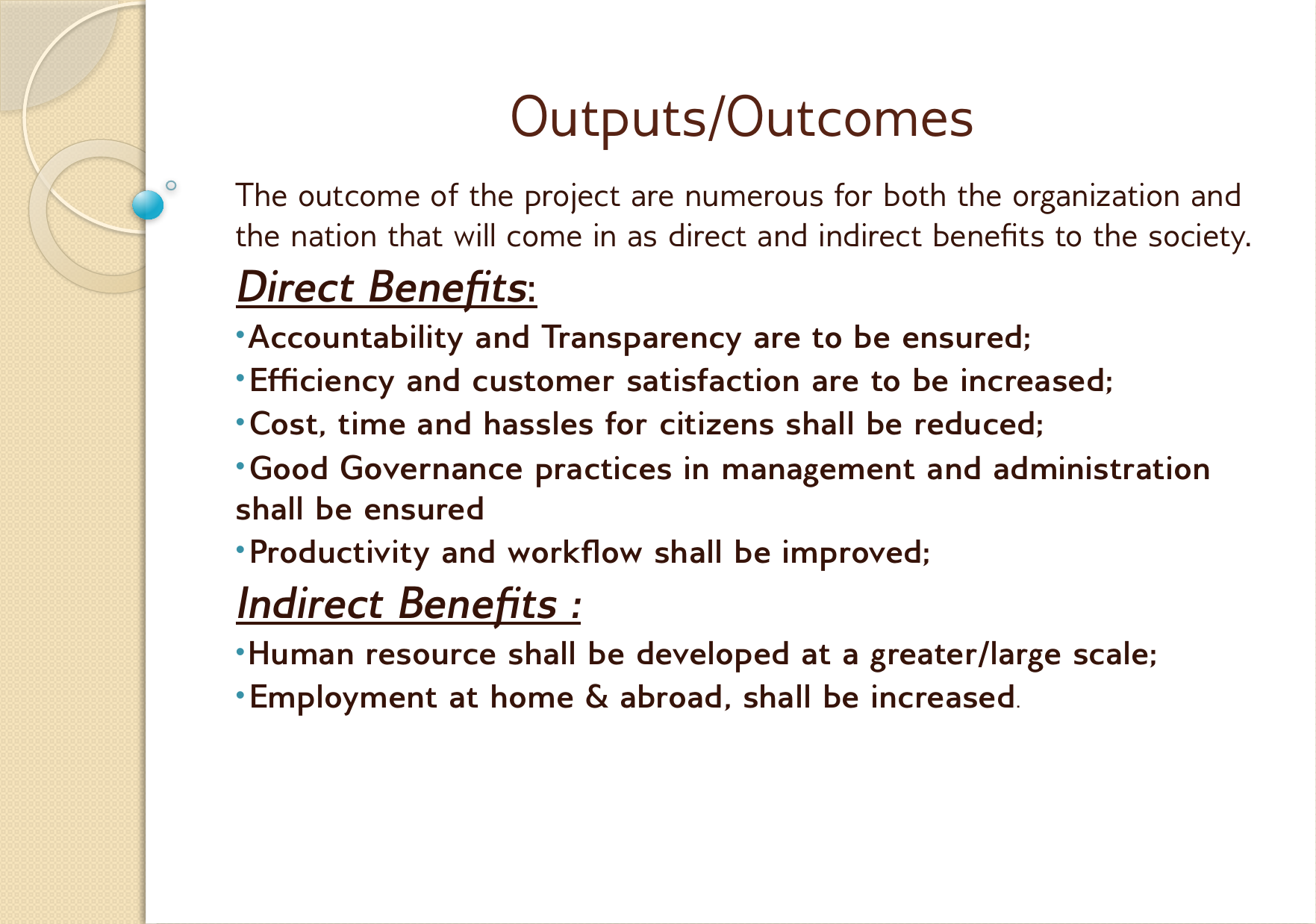

# Outputs/Outcomes
The outcome of the project are numerous for both the organization and the nation that will come in as direct and indirect benefits to the society.
Direct Benefits:
 Accountability and Transparency are to be ensured;
 Efficiency and customer satisfaction are to be increased;
 Cost, time and hassles for citizens shall be reduced;
 Good Governance practices in management and administration shall be ensured
 Productivity and workflow shall be improved;
Indirect Benefits :
 Human resource shall be developed at a greater/large scale;
 Employment at home & abroad, shall be increased.